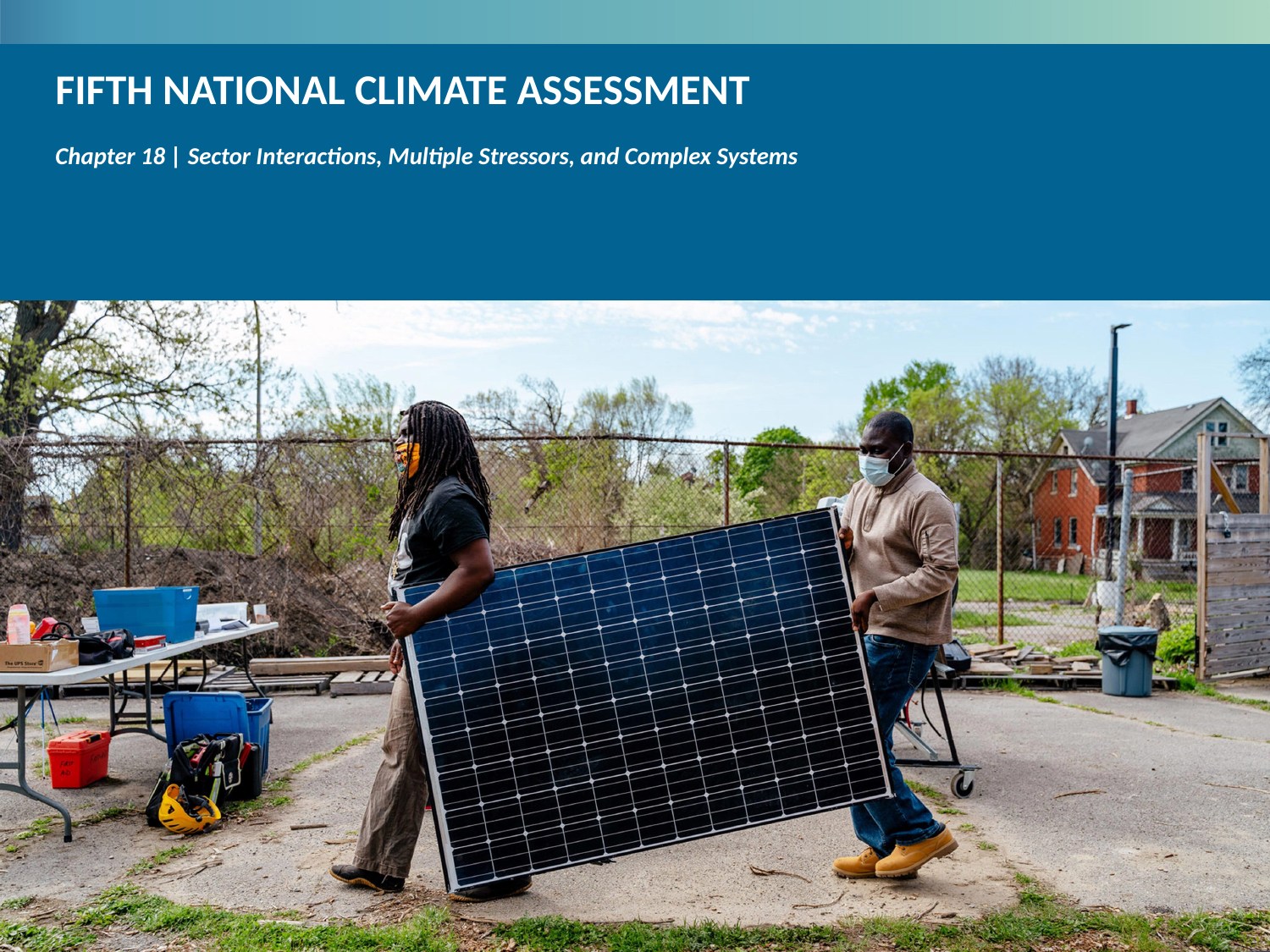

Chapter 18 | Sector Interactions, Multiple Stressors, and Complex Systems